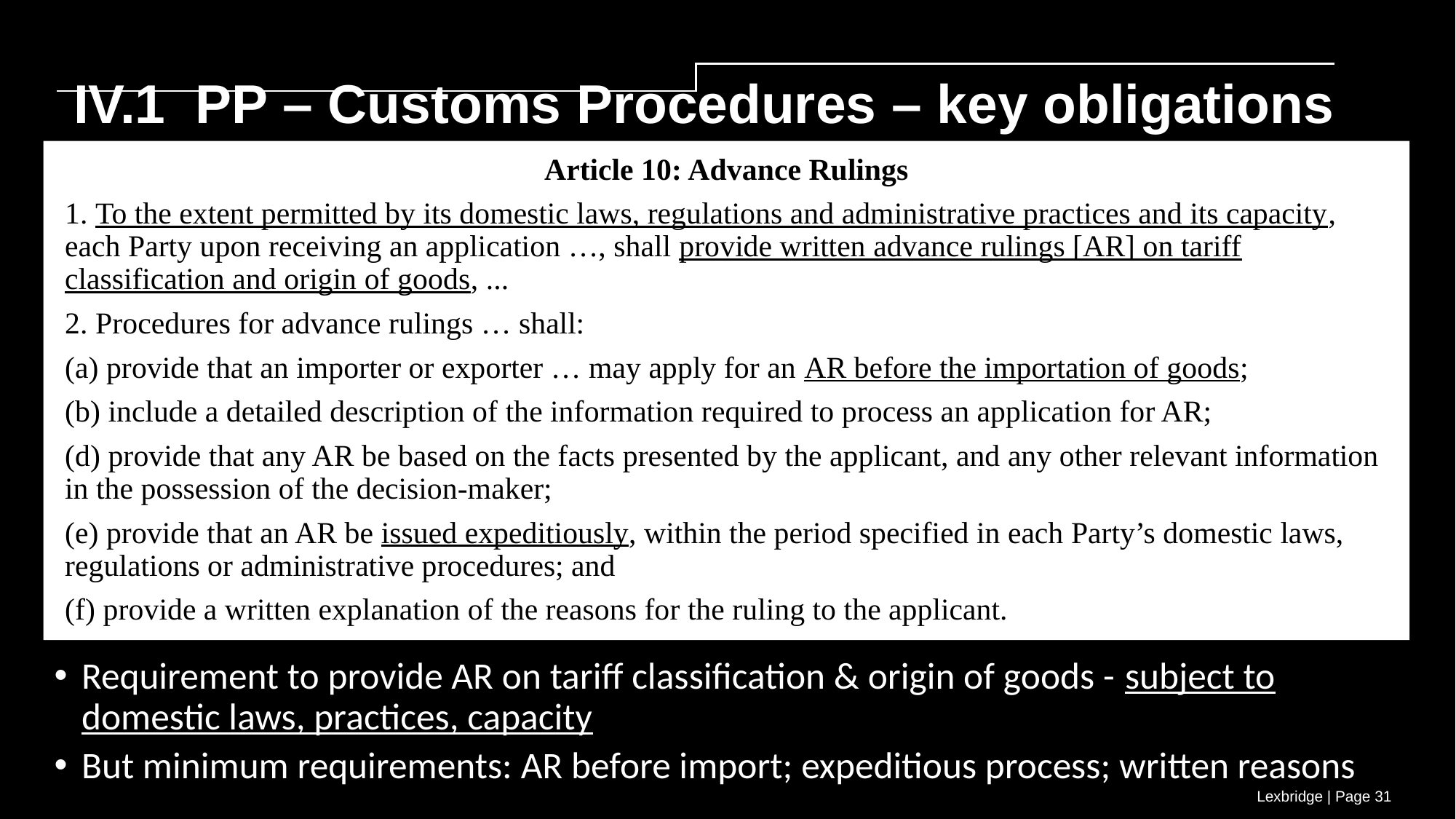

IV.1  PP – Customs Procedures – key obligations
Article 10: Advance Rulings
1. To the extent permitted by its domestic laws, regulations and administrative practices and its capacity, each Party upon receiving an application …, shall provide written advance rulings [AR] on tariff classification and origin of goods, ...
2. Procedures for advance rulings … shall:
(a) provide that an importer or exporter … may apply for an AR before the importation of goods;
(b) include a detailed description of the information required to process an application for AR;
(d) provide that any AR be based on the facts presented by the applicant, and any other relevant information in the possession of the decision-maker;
(e) provide that an AR be issued expeditiously, within the period specified in each Party’s domestic laws, regulations or administrative procedures; and
(f) provide a written explanation of the reasons for the ruling to the applicant.
Requirement to provide AR on tariff classification & origin of goods - subject to domestic laws, practices, capacity
But minimum requirements: AR before import; expeditious process; written reasons

Lexbridge | Page 31